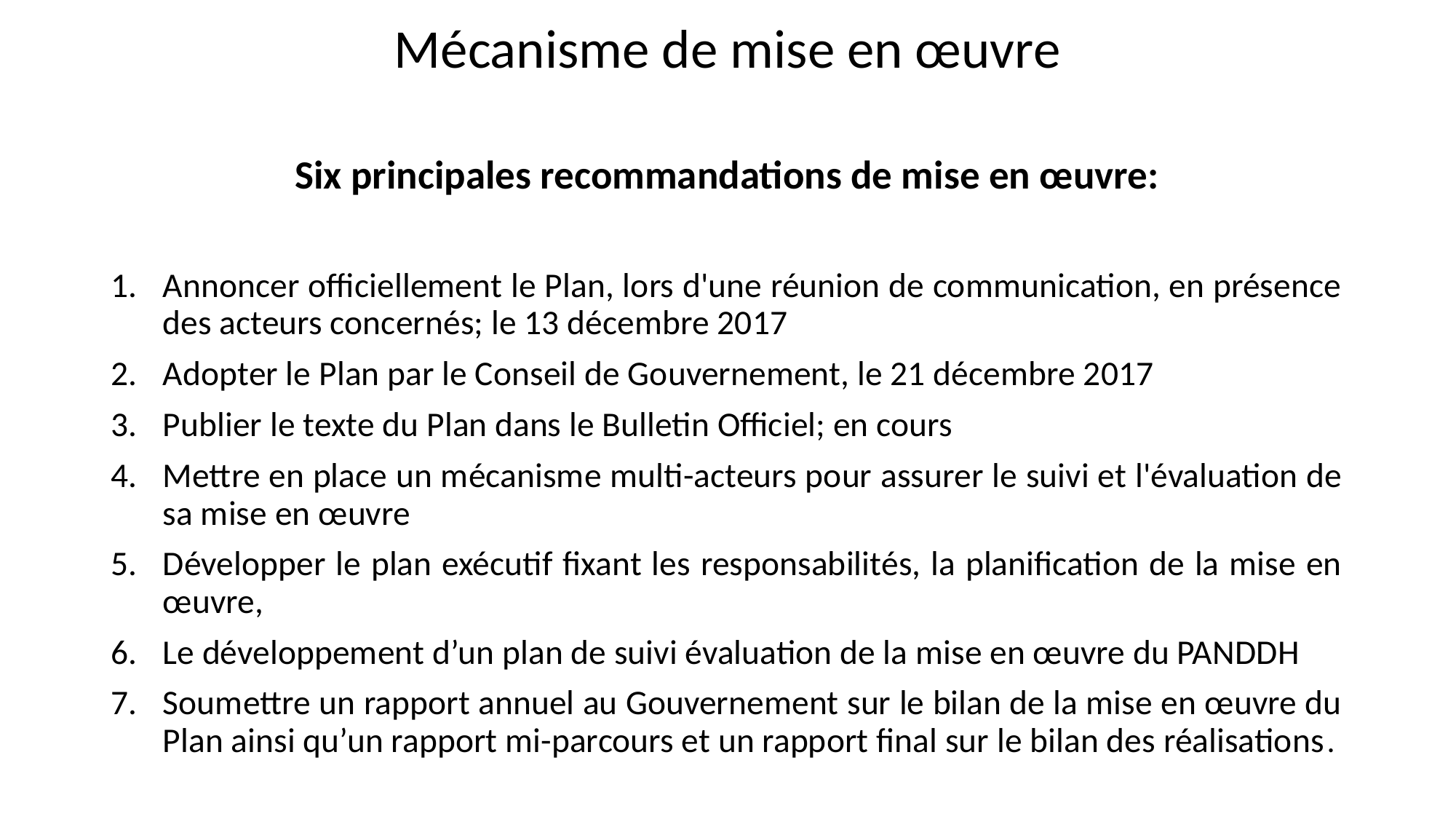

# Mécanisme de mise en œuvre
Six principales recommandations de mise en œuvre:

Annoncer officiellement le Plan, lors d'une réunion de communication, en présence des acteurs concernés; le 13 décembre 2017
Adopter le Plan par le Conseil de Gouvernement, le 21 décembre 2017
Publier le texte du Plan dans le Bulletin Officiel; en cours
Mettre en place un mécanisme multi-acteurs pour assurer le suivi et l'évaluation de sa mise en œuvre
Développer le plan exécutif fixant les responsabilités, la planification de la mise en œuvre,
Le développement d’un plan de suivi évaluation de la mise en œuvre du PANDDH
Soumettre un rapport annuel au Gouvernement sur le bilan de la mise en œuvre du Plan ainsi qu’un rapport mi-parcours et un rapport final sur le bilan des réalisations.